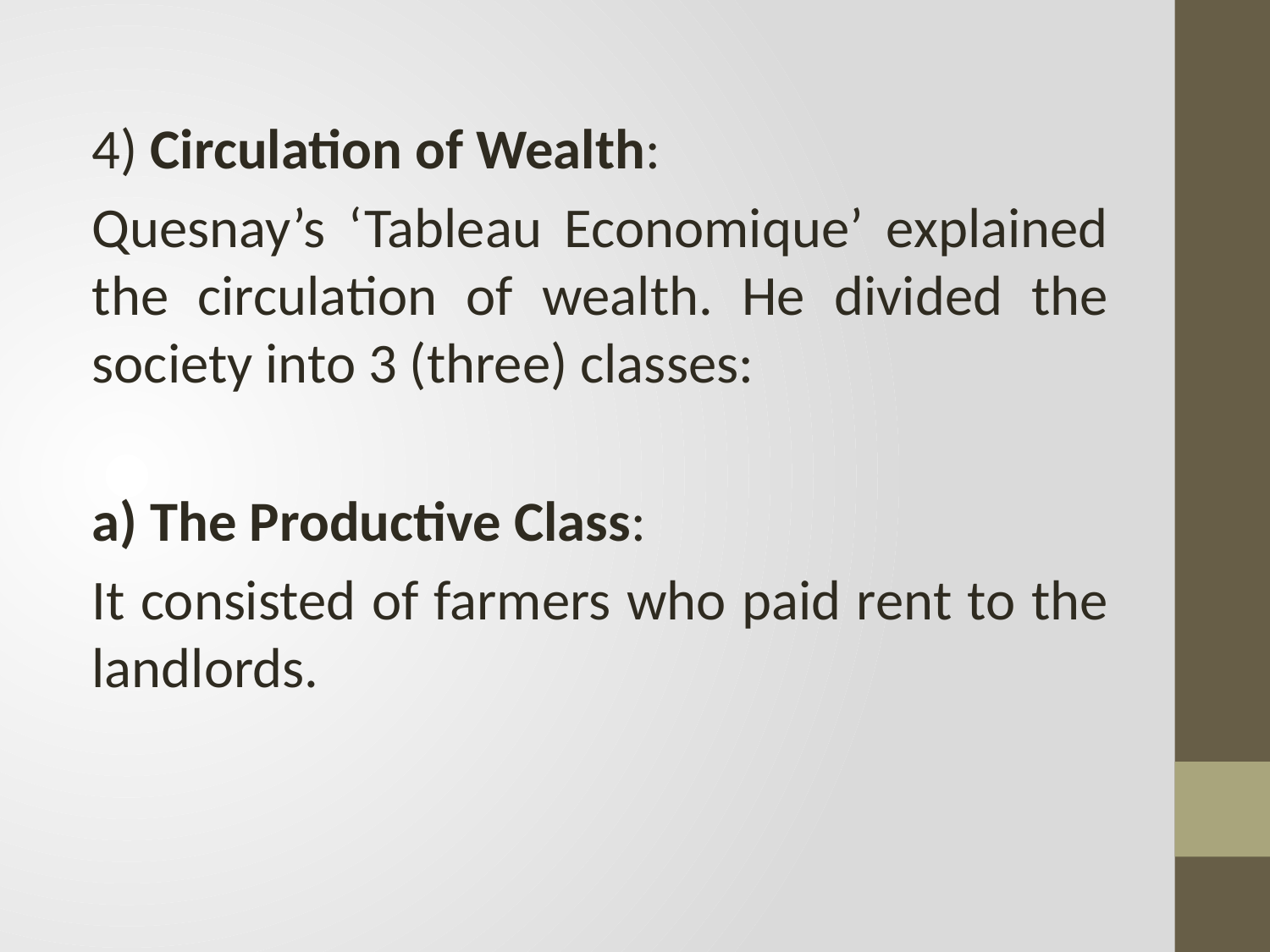

4) Circulation of Wealth:
Quesnay’s ‘Tableau Economique’ explained the circulation of wealth. He divided the society into 3 (three) classes:

a) The Productive Class:
It consisted of farmers who paid rent to the landlords.